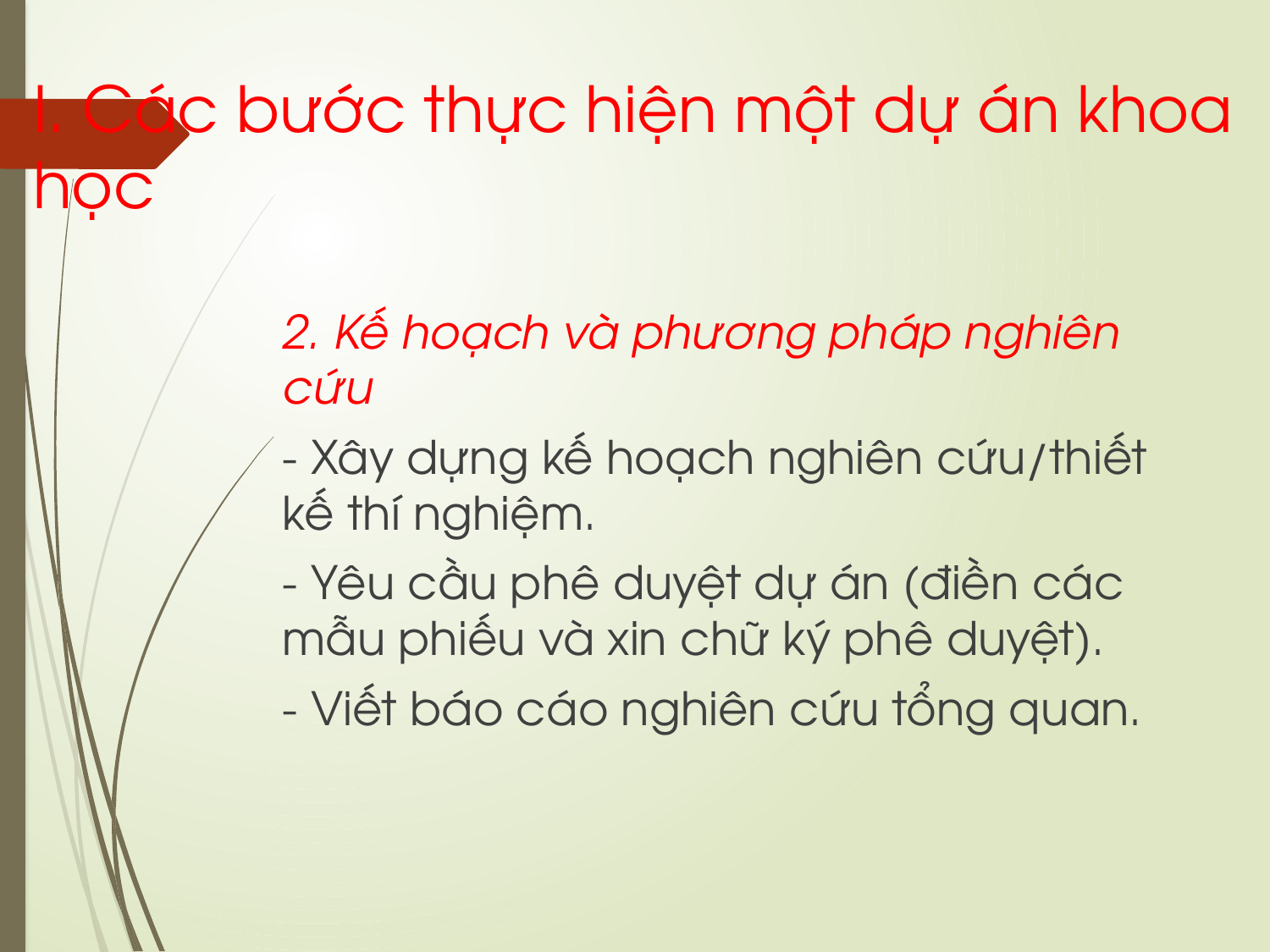

# I. Các bước thực hiện một dự án khoa học
2. Kế hoạch và phương pháp nghiên cứu
- Xây dựng kế hoạch nghiên cứu/thiết kế thí nghiệm.
- Yêu cầu phê duyệt dự án (điền các mẫu phiếu và xin chữ ký phê duyệt).
- Viết báo cáo nghiên cứu tổng quan.